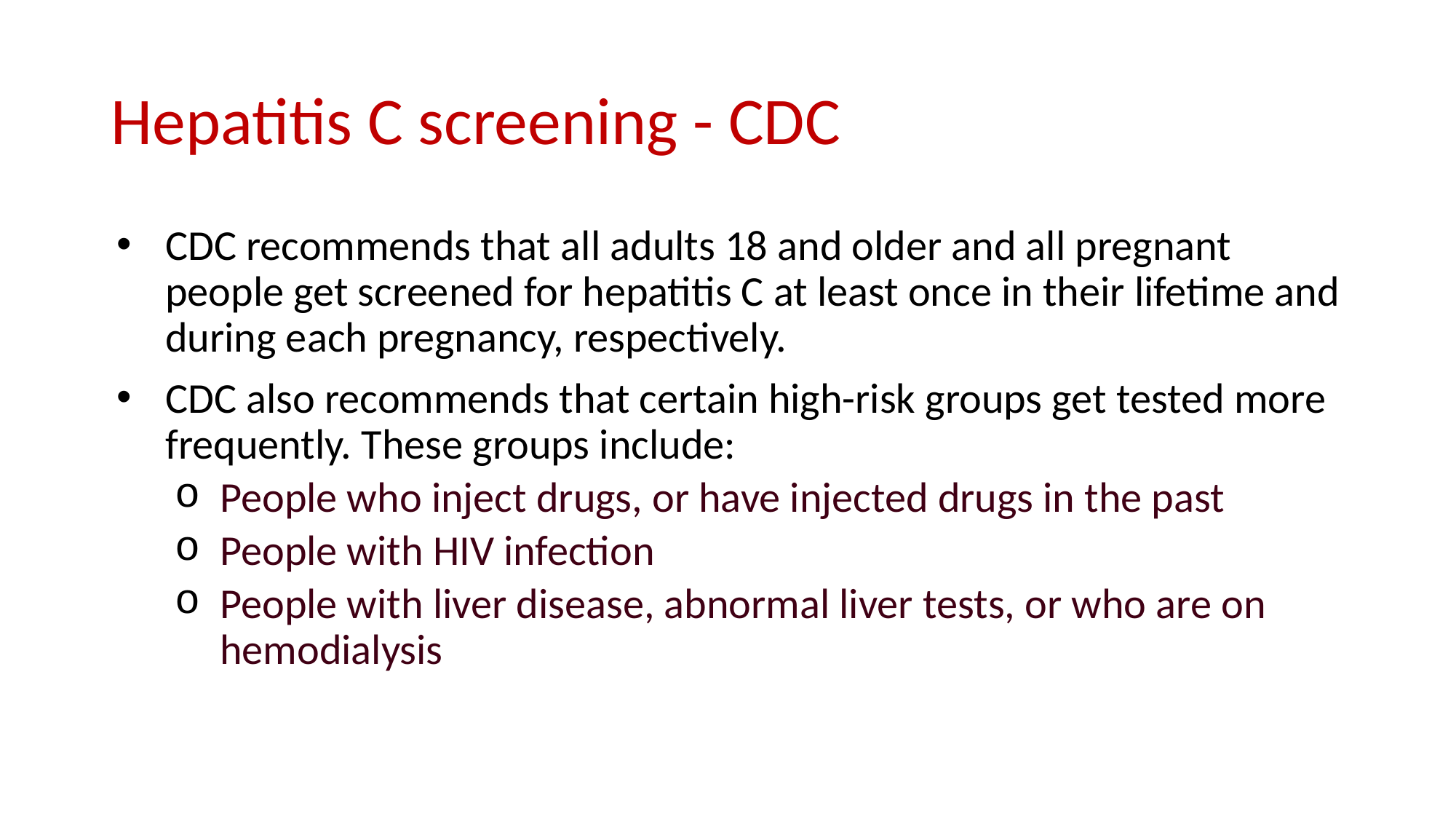

# Hepatitis C screening - CDC
CDC recommends that all adults 18 and older and all pregnant people get screened for hepatitis C at least once in their lifetime and during each pregnancy, respectively.
CDC also recommends that certain high-risk groups get tested more frequently. These groups include:
People who inject drugs, or have injected drugs in the past
People with HIV infection
People with liver disease, abnormal liver tests, or who are on hemodialysis